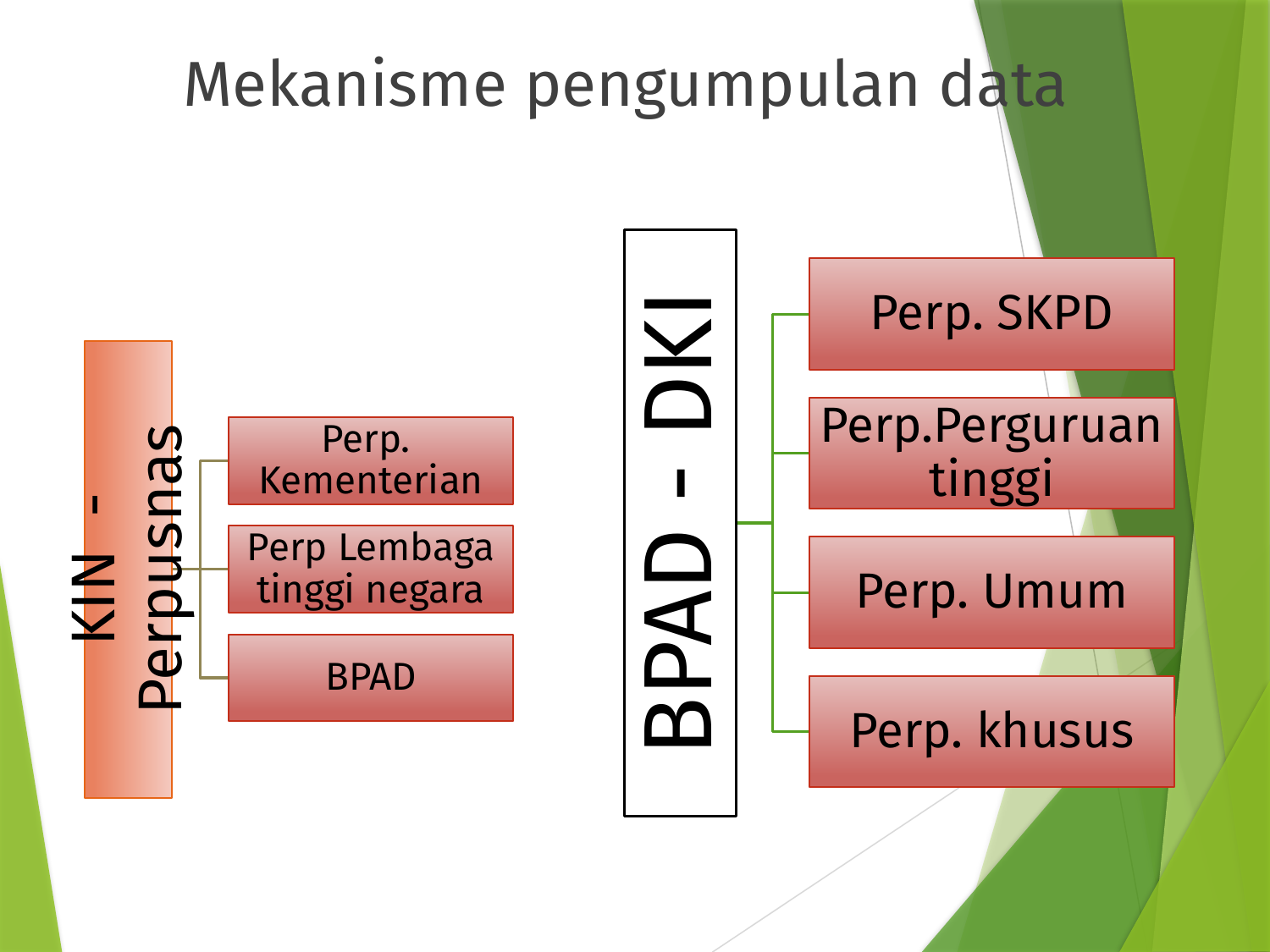

# Mekanisme pengumpulan data

BPAD - DKI
Perp. SKPD
Perp.Perguruan tinggi
Perp. Umum
Perp. khusus

KIN  - Perpusnas
Perp.  Kementerian
Perp Lembaga tinggi negara
BPAD